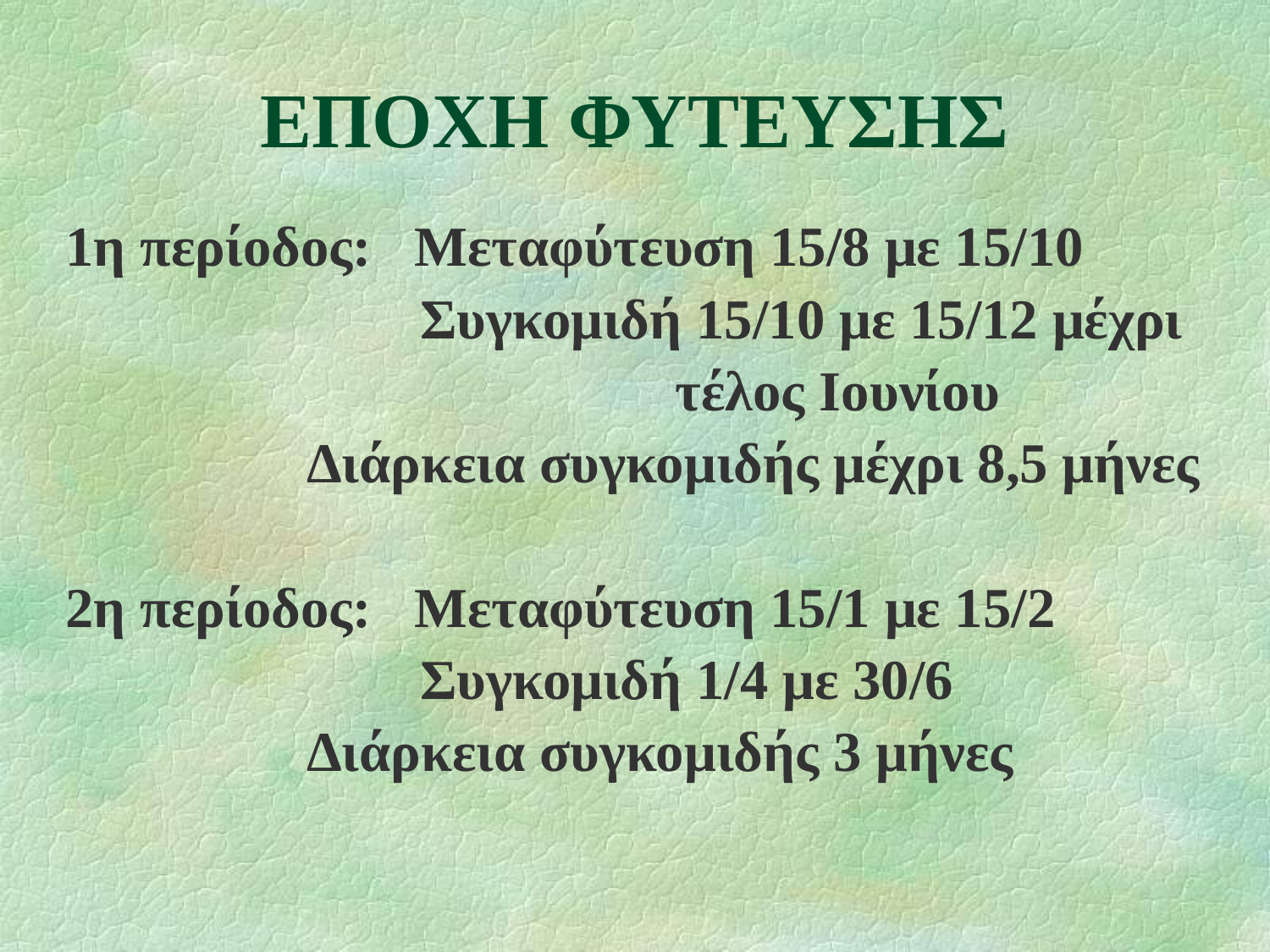

# ΕΠΟΧΗ ΦΥΤΕΥΣΗΣ
1η περίοδος:   Μεταφύτευση 15/8 με 15/10
                         Συγκομιδή 15/10 με 15/12 μέχρι
                                           τέλος Ιουνίου
                 Διάρκεια συγκομιδής μέχρι 8,5 μήνες

2η περίοδος:   Μεταφύτευση 15/1 με 15/2
                         Συγκομιδή 1/4 με 30/6
                 Διάρκεια συγκομιδής 3 μήνες